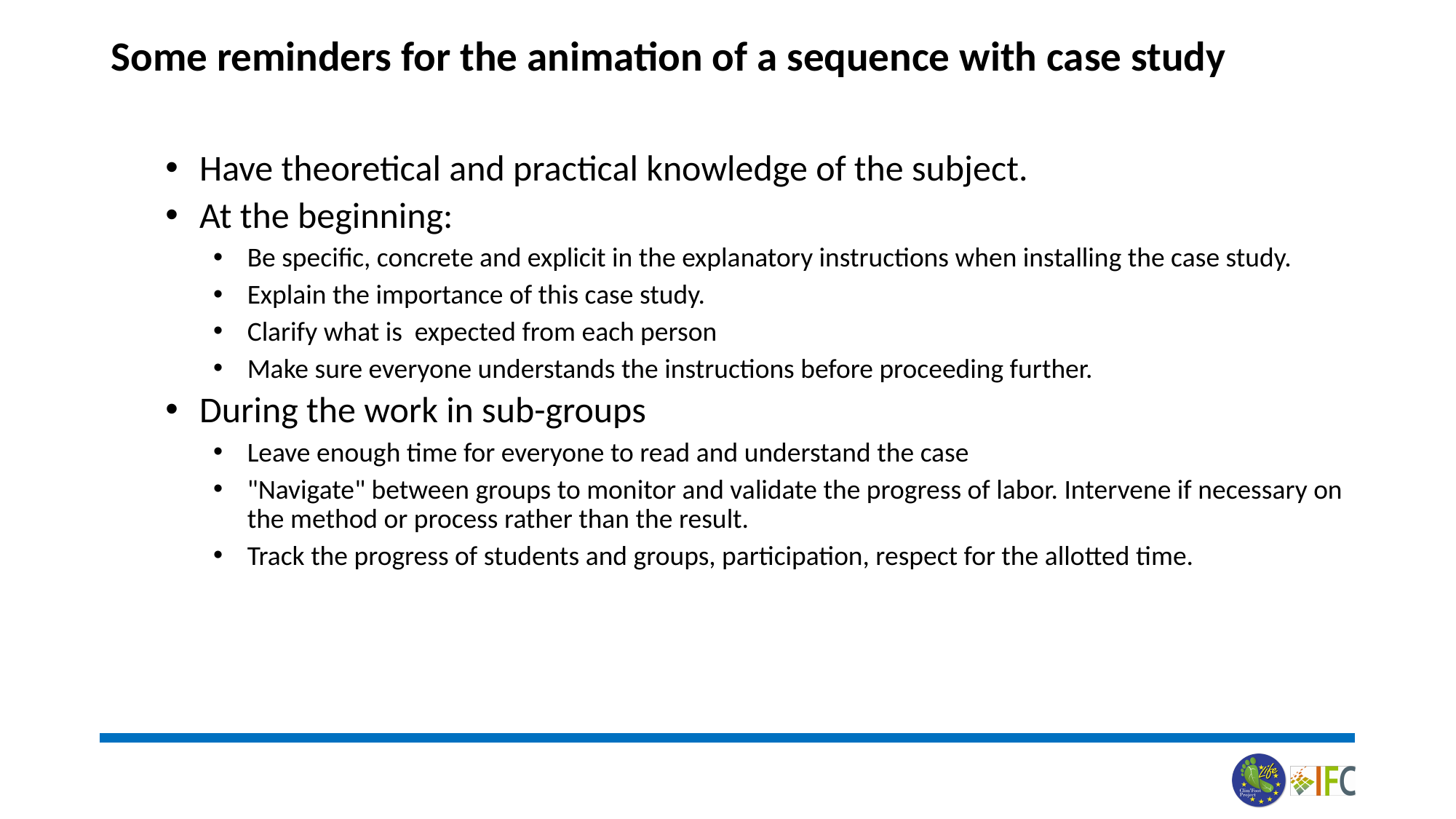

# Some reminders for the animation of a sequence with case study
Have theoretical and practical knowledge of the subject.
At the beginning:
Be specific, concrete and explicit in the explanatory instructions when installing the case study.
Explain the importance of this case study.
Clarify what is  expected from each person
Make sure everyone understands the instructions before proceeding further.
During the work in sub-groups
Leave enough time for everyone to read and understand the case
"Navigate" between groups to monitor and validate the progress of labor. Intervene if necessary on the method or process rather than the result.
Track the progress of students and groups, participation, respect for the allotted time.